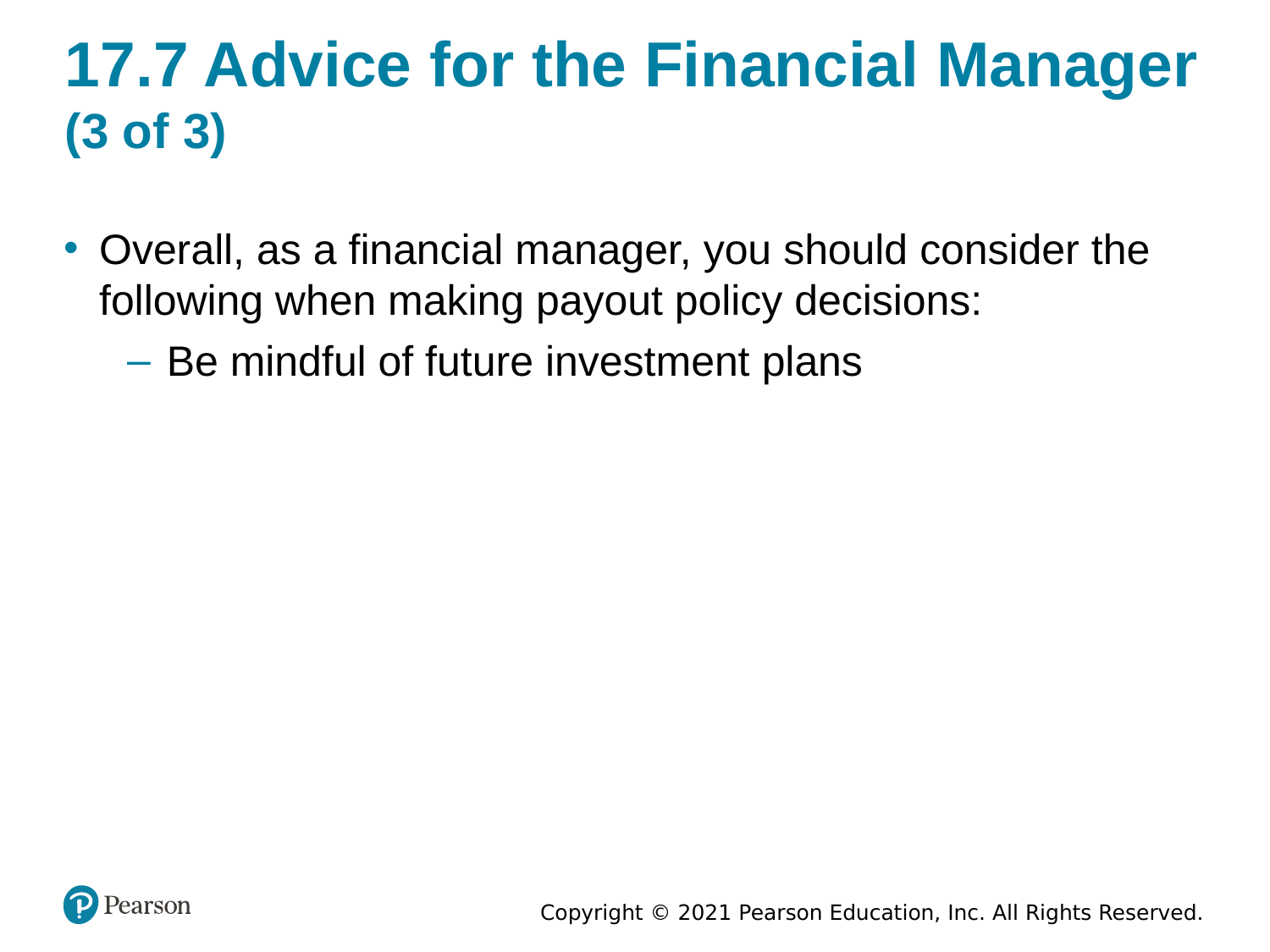

# 17.7 Advice for the Financial Manager (3 of 3)
Overall, as a financial manager, you should consider the following when making payout policy decisions:
Be mindful of future investment plans